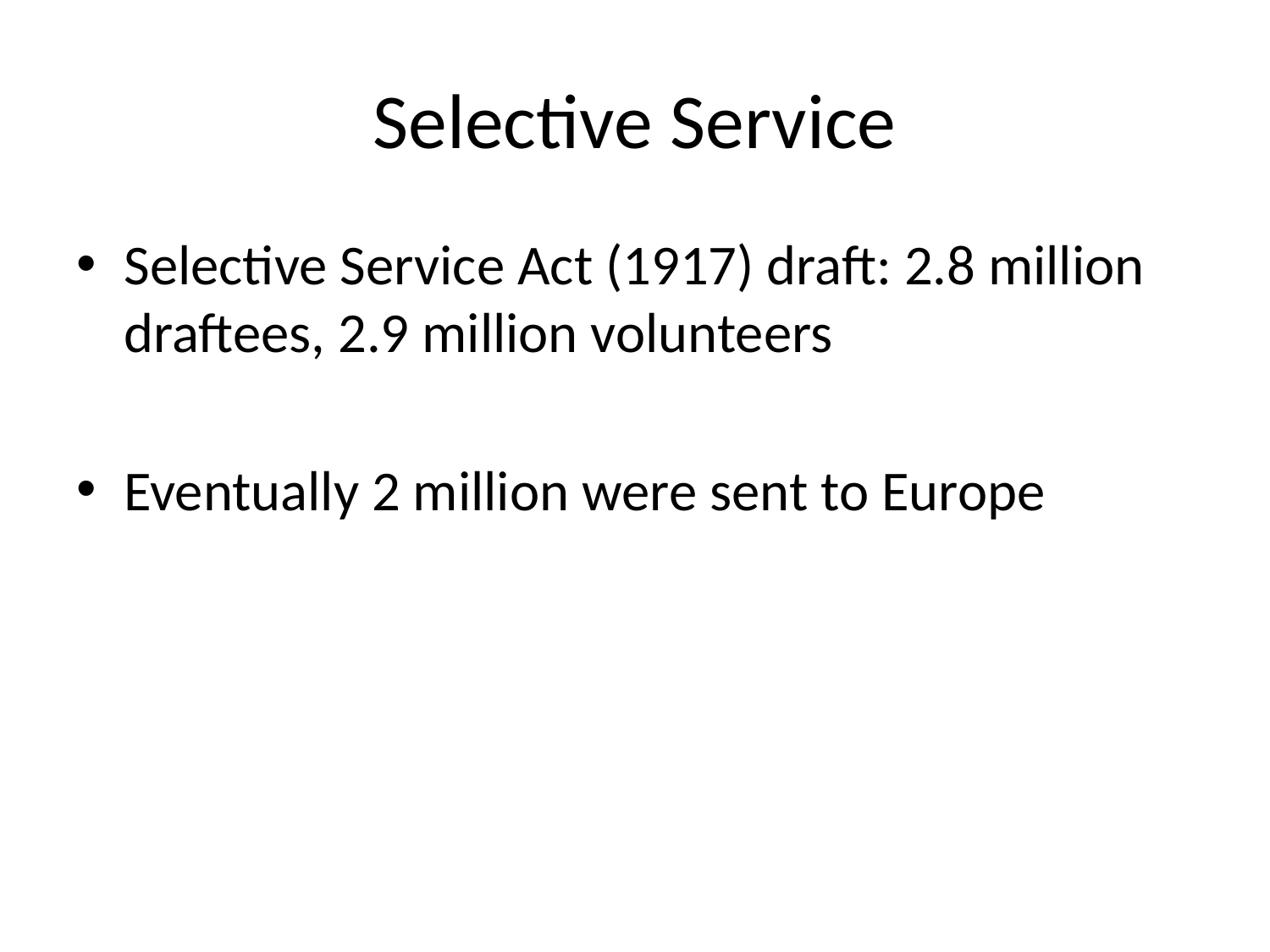

# Selective Service
Selective Service Act (1917) draft: 2.8 million draftees, 2.9 million volunteers

Eventually 2 million were sent to Europe